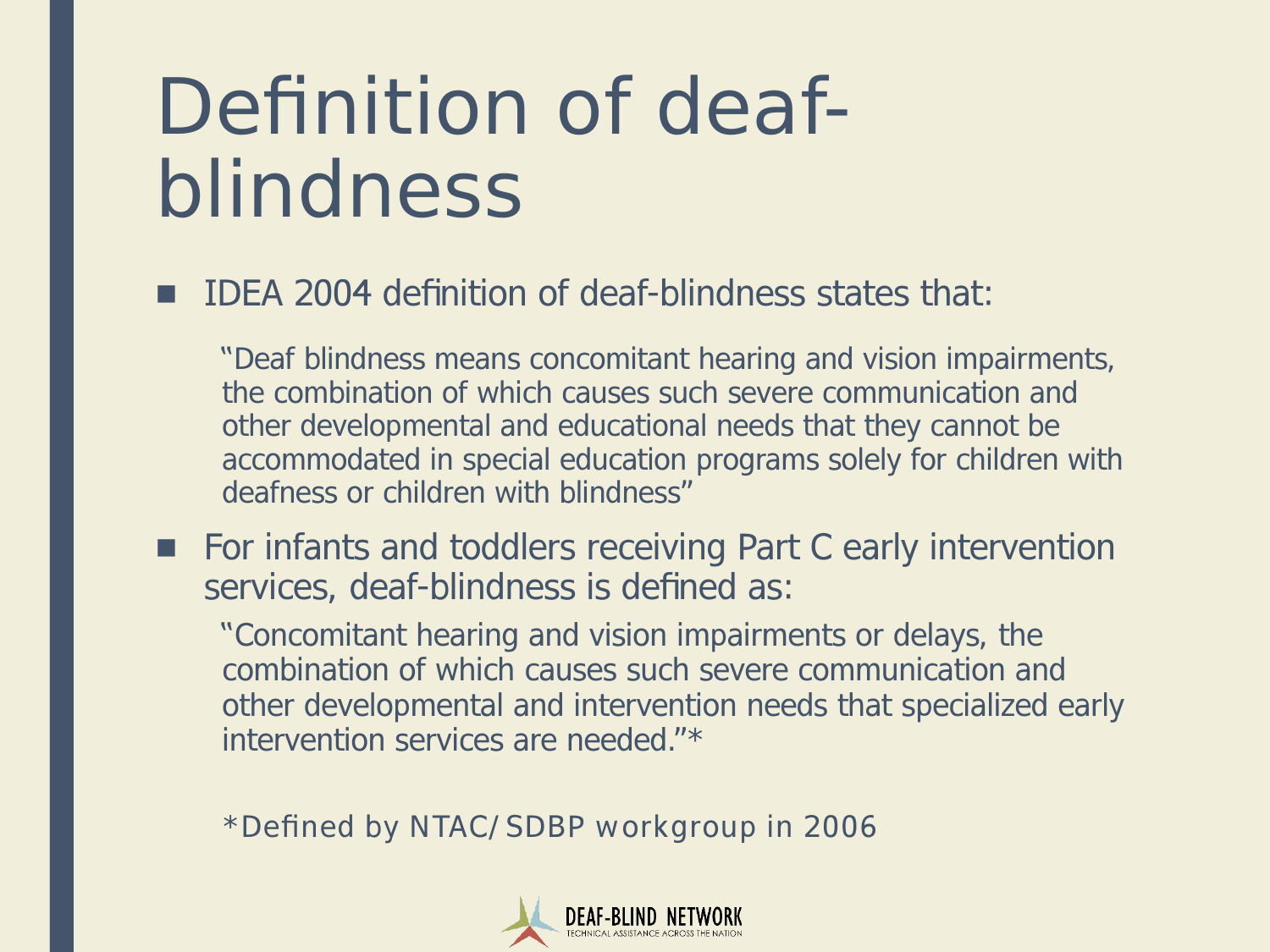

# Definition of deaf-blindness
IDEA 2004 definition of deaf-blindness states that:
“Deaf blindness means concomitant hearing and vision impairments, the combination of which causes such severe communication and other developmental and educational needs that they cannot be accommodated in special education programs solely for children with deafness or children with blindness”
For infants and toddlers receiving Part C early intervention services, deaf-blindness is defined as:
“Concomitant hearing and vision impairments or delays, the combination of which causes such severe communication and other developmental and intervention needs that specialized early intervention services are needed.”*
*Defined by NTAC/SDBP workgroup in 2006